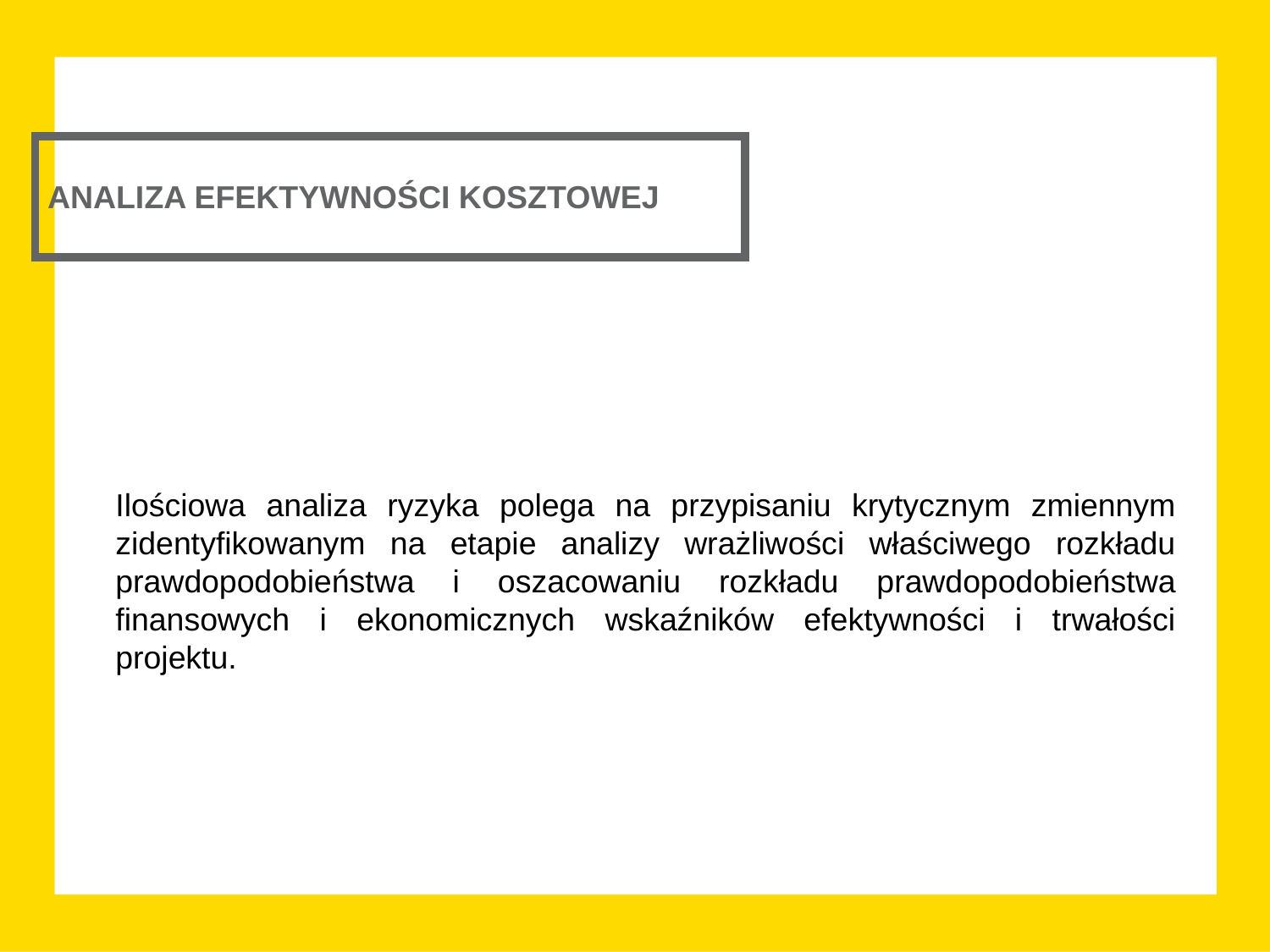

ANALIZA EFEKTYWNOŚCI KOSZTOWEJ

Ilościowa analiza ryzyka polega na przypisaniu krytycznym zmiennym zidentyfikowanym na etapie analizy wrażliwości właściwego rozkładu prawdopodobieństwa i oszacowaniu rozkładu prawdopodobieństwa finansowych i ekonomicznych wskaźników efektywności i trwałości projektu.